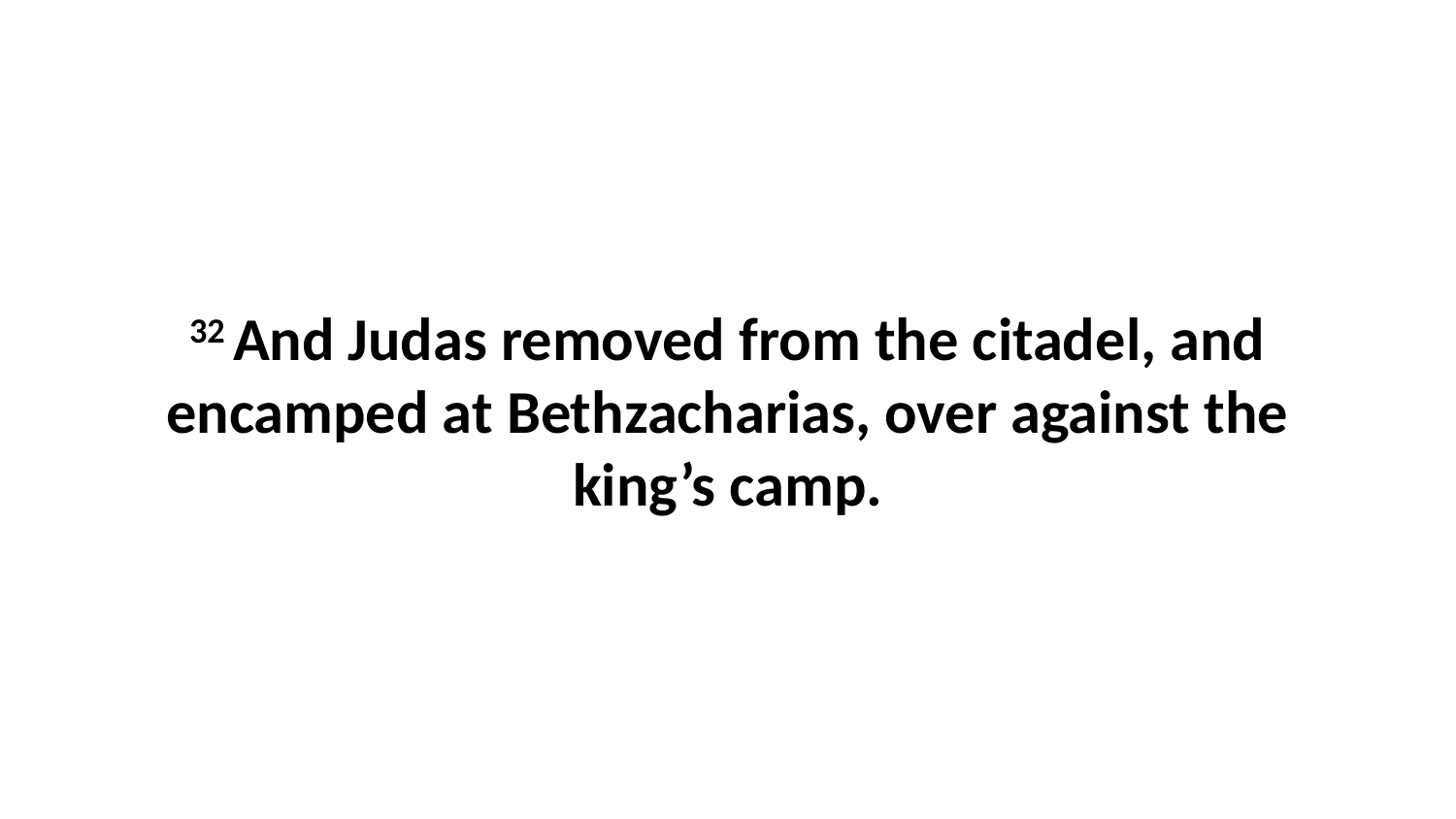

32 And Judas removed from the citadel, and encamped at Bethzacharias, over against the king’s camp.